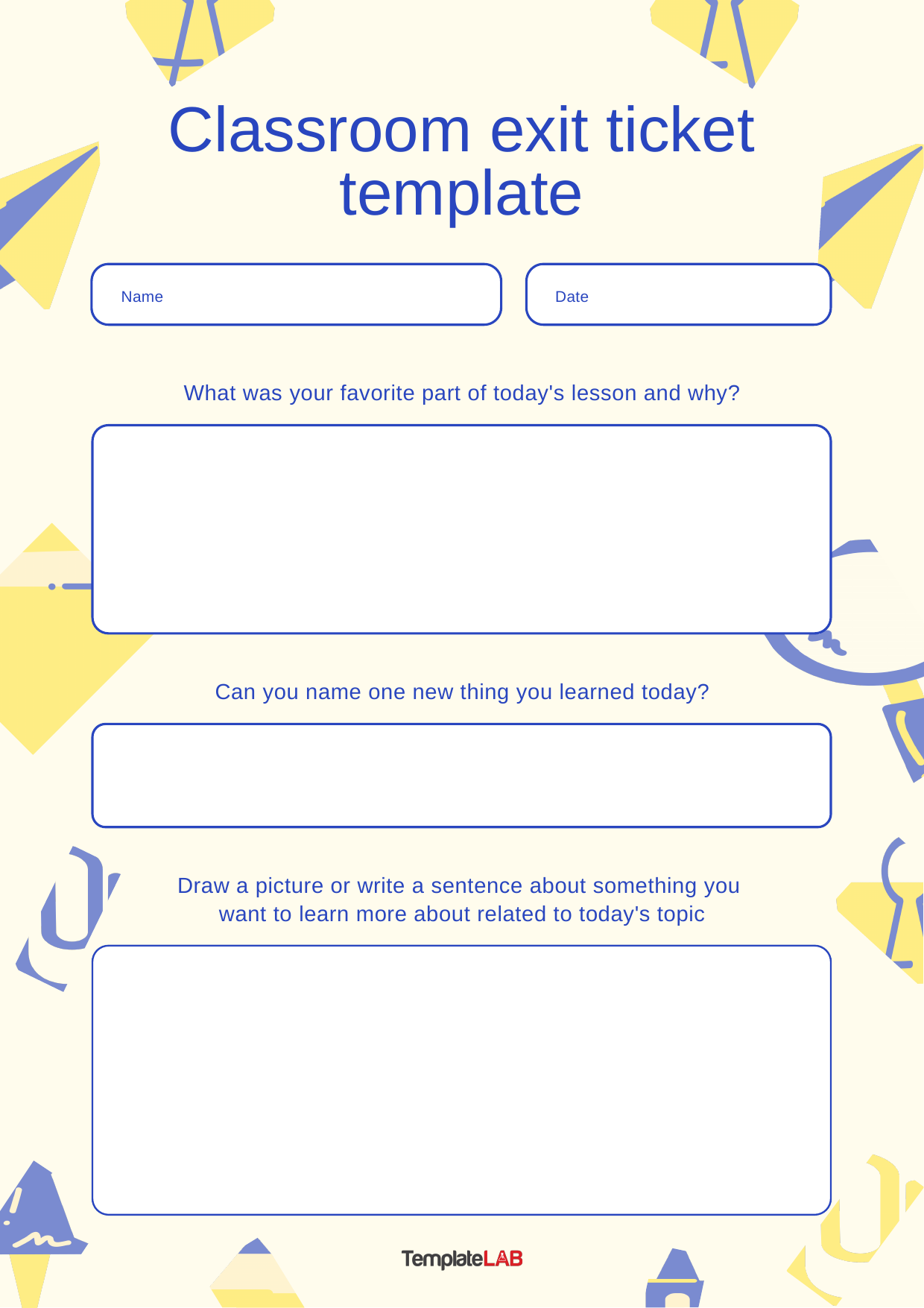

Classroom exit ticket template

Name
Date
What was your favorite part of today's lesson and why?

Can you name one new thing you learned today?

Draw a picture or write a sentence about something you
want to learn more about related to today's topic